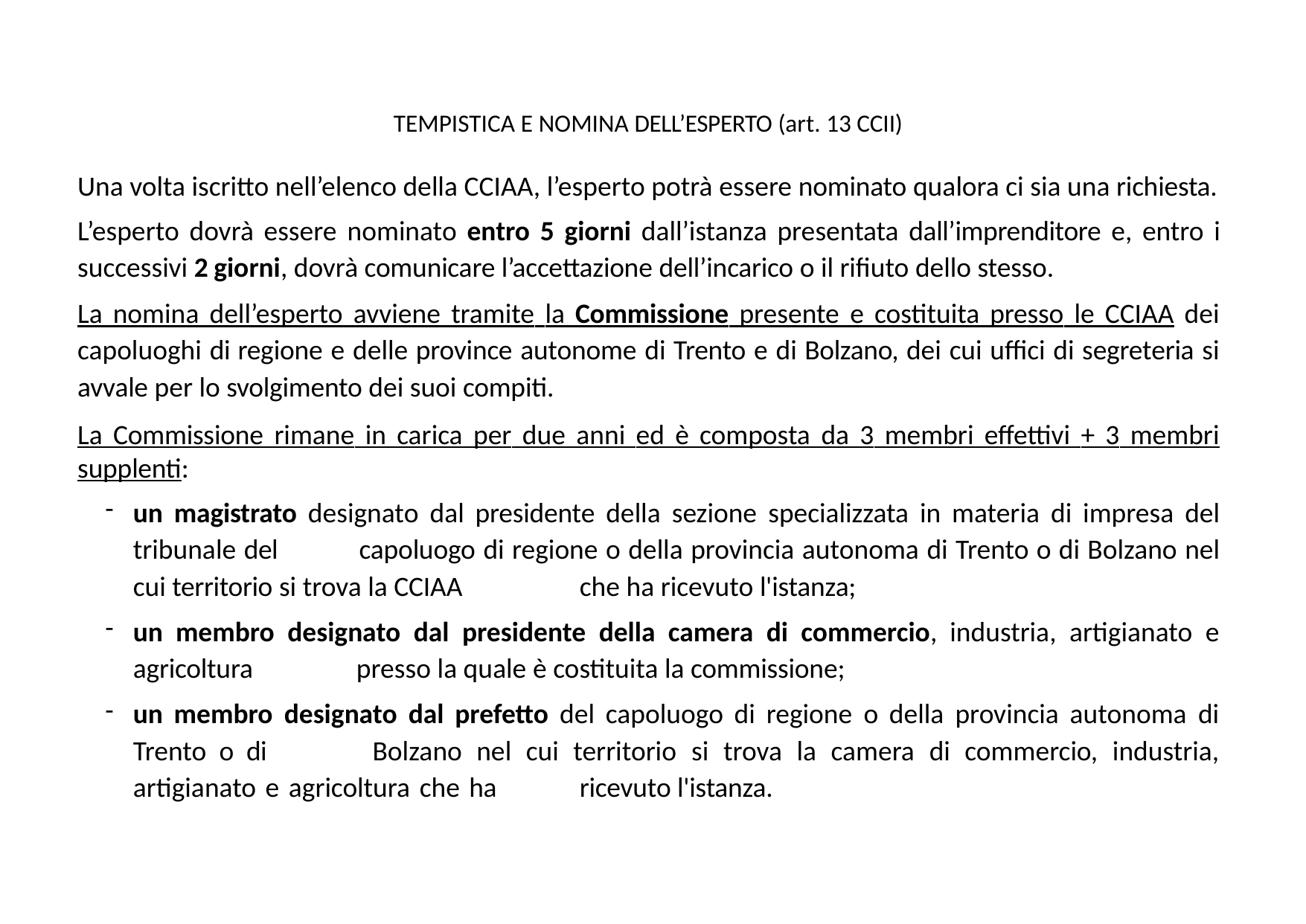

TEMPISTICA E NOMINA DELL’ESPERTO (art. 13 CCII)

Una volta iscritto nell’elenco della CCIAA, l’esperto potrà essere nominato qualora ci sia una richiesta.
L’esperto dovrà essere nominato entro 5 giorni dall’istanza presentata dall’imprenditore e, entro i successivi 2 giorni, dovrà comunicare l’accettazione dell’incarico o il rifiuto dello stesso.
La nomina dell’esperto avviene tramite la Commissione presente e costituita presso le CCIAA dei capoluoghi di regione e delle province autonome di Trento e di Bolzano, dei cui uffici di segreteria si avvale per lo svolgimento dei suoi compiti.
La Commissione rimane in carica per due anni ed è composta da 3 membri effettivi + 3 membri supplenti:
un magistrato designato dal presidente della sezione specializzata in materia di impresa del tribunale del 	capoluogo di regione o della provincia autonoma di Trento o di Bolzano nel cui territorio si trova la CCIAA 	che ha ricevuto l'istanza;
un membro designato dal presidente della camera di commercio, industria, artigianato e agricoltura 	presso la quale è costituita la commissione;
un membro designato dal prefetto del capoluogo di regione o della provincia autonoma di Trento o di 	Bolzano nel cui territorio si trova la camera di commercio, industria, artigianato e agricoltura che ha 	ricevuto l'istanza.